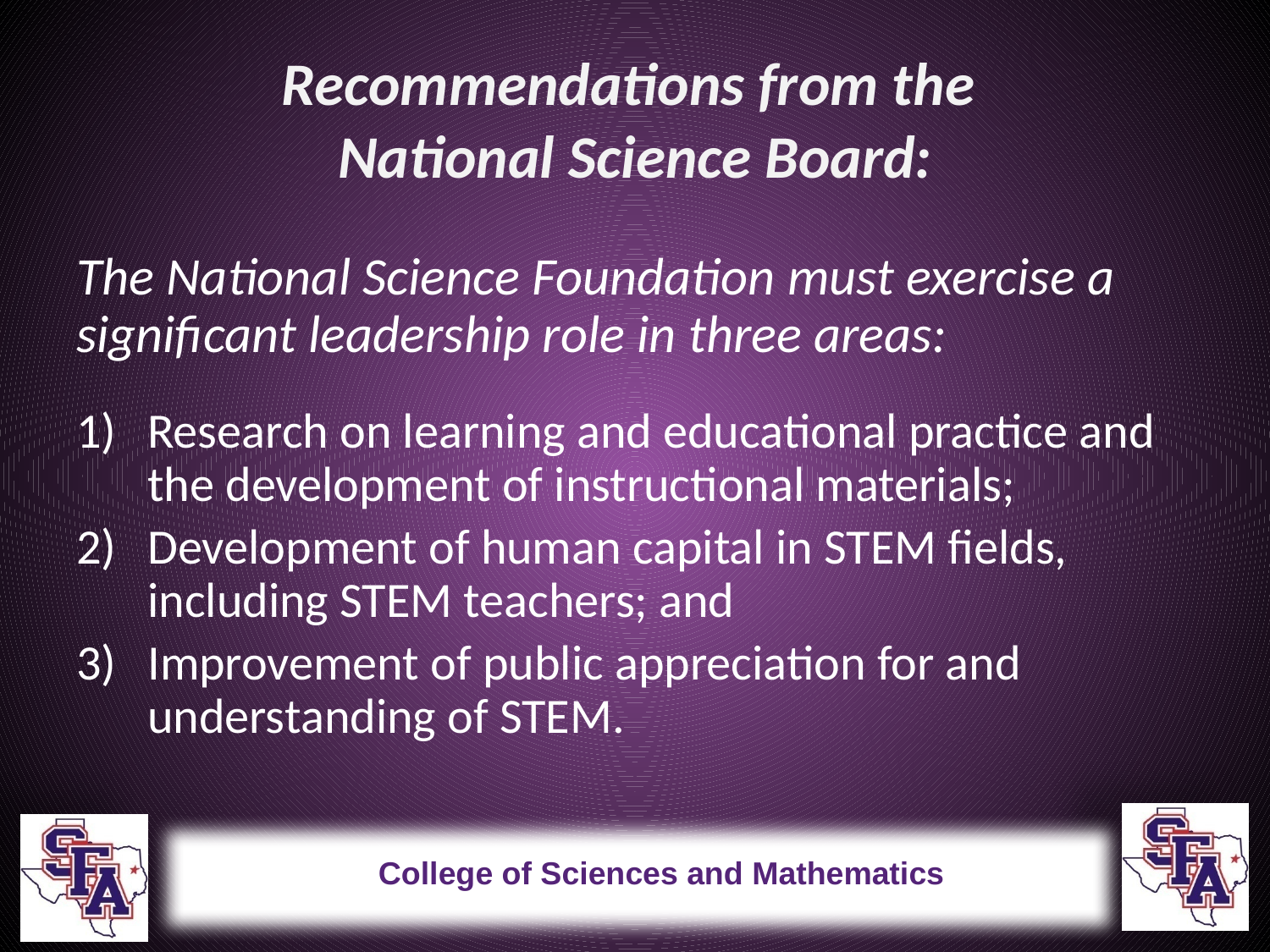

# Recommendations from the National Science Board:
The National Science Foundation must exercise a significant leadership role in three areas:

Research on learning and educational practice and the development of instructional materials;
Development of human capital in STEM fields, including STEM teachers; and
Improvement of public appreciation for and understanding of STEM.